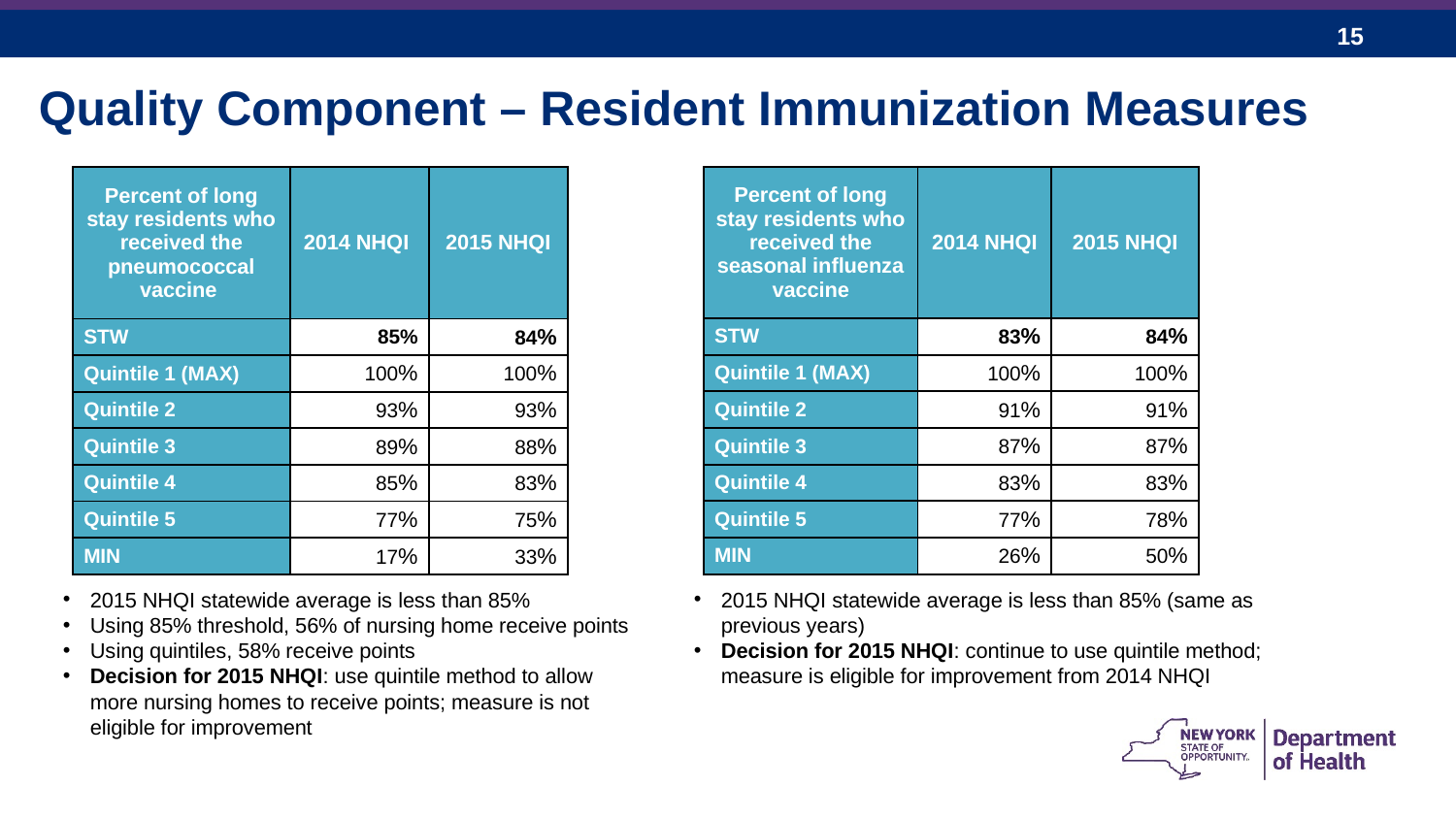

Quality Component – Resident Immunization Measures
| Percent of long stay residents who received the pneumococcal vaccine | 2014 NHQI | 2015 NHQI |
| --- | --- | --- |
| STW | 85% | 84% |
| Quintile 1 (MAX) | 100% | 100% |
| Quintile 2 | 93% | 93% |
| Quintile 3 | 89% | 88% |
| Quintile 4 | 85% | 83% |
| Quintile 5 | 77% | 75% |
| MIN | 17% | 33% |
| Percent of long stay residents who received the seasonal influenza vaccine | 2014 NHQI | 2015 NHQI |
| --- | --- | --- |
| STW | 83% | 84% |
| Quintile 1 (MAX) | 100% | 100% |
| Quintile 2 | 91% | 91% |
| Quintile 3 | 87% | 87% |
| Quintile 4 | 83% | 83% |
| Quintile 5 | 77% | 78% |
| MIN | 26% | 50% |
2015 NHQI statewide average is less than 85%
Using 85% threshold, 56% of nursing home receive points
Using quintiles, 58% receive points
Decision for 2015 NHQI: use quintile method to allow more nursing homes to receive points; measure is not eligible for improvement
2015 NHQI statewide average is less than 85% (same as previous years)
Decision for 2015 NHQI: continue to use quintile method; measure is eligible for improvement from 2014 NHQI